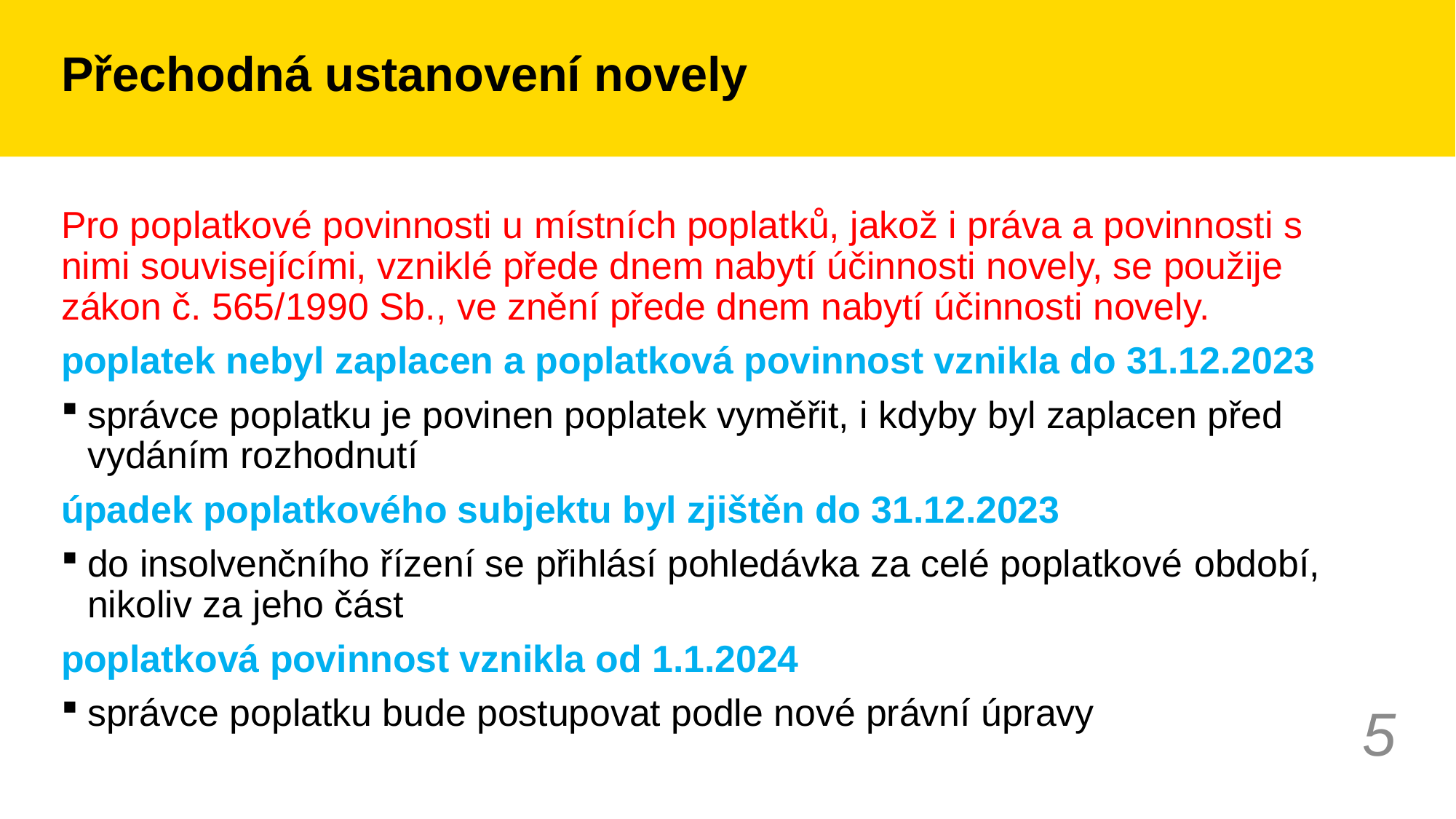

# Přechodná ustanovení novely
Pro poplatkové povinnosti u místních poplatků, jakož i práva a povinnosti s nimi souvisejícími, vzniklé přede dnem nabytí účinnosti novely, se použije zákon č. 565/1990 Sb., ve znění přede dnem nabytí účinnosti novely.
poplatek nebyl zaplacen a poplatková povinnost vznikla do 31.12.2023
správce poplatku je povinen poplatek vyměřit, i kdyby byl zaplacen před vydáním rozhodnutí
úpadek poplatkového subjektu byl zjištěn do 31.12.2023
do insolvenčního řízení se přihlásí pohledávka za celé poplatkové období, nikoliv za jeho část
poplatková povinnost vznikla od 1.1.2024
správce poplatku bude postupovat podle nové právní úpravy
5